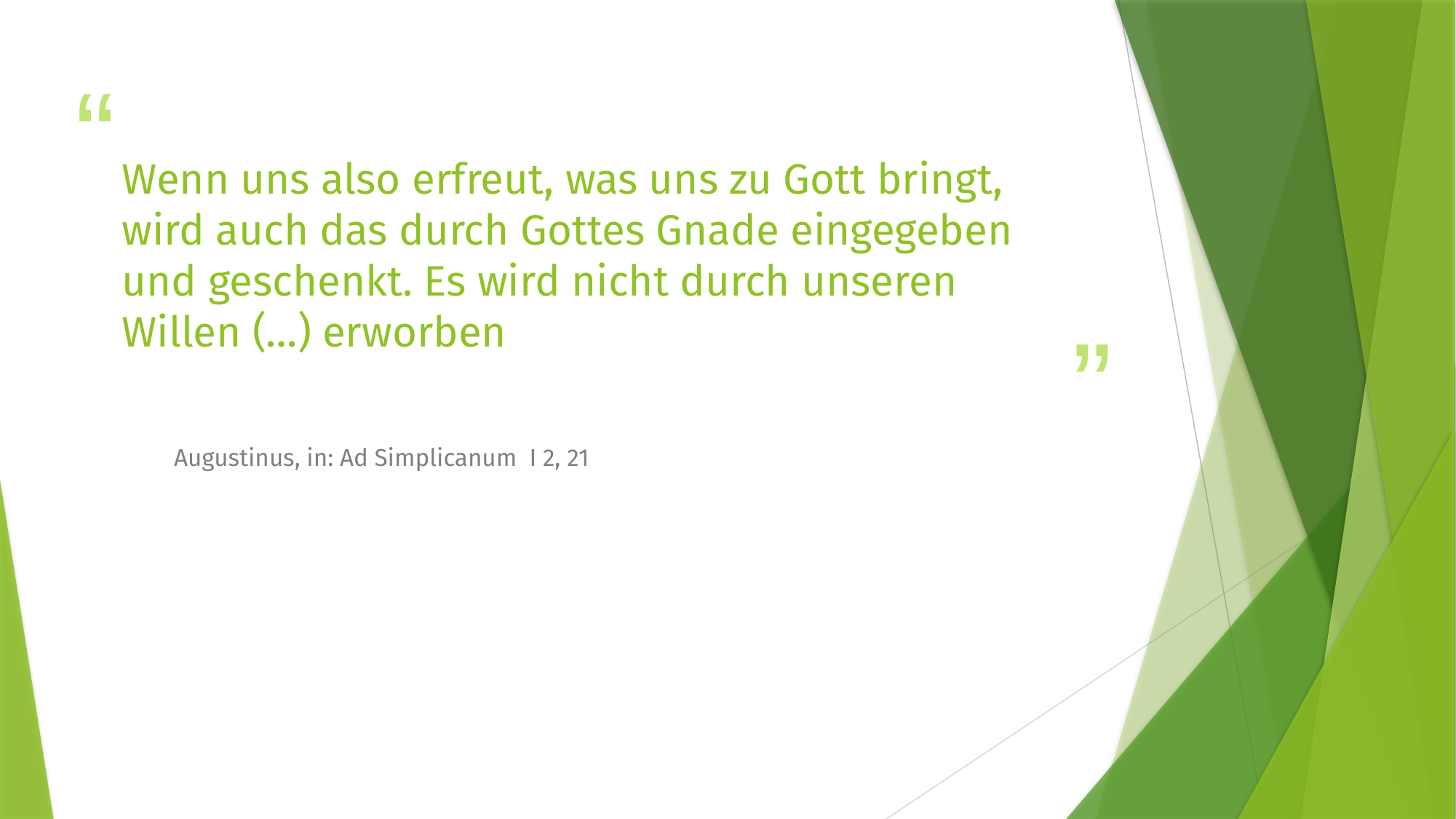

# Wenn uns also erfreut, was uns zu Gott bringt, wird auch das durch Gottes Gnade eingegeben und geschenkt. Es wird nicht durch unseren Willen (…) erworben
Augustinus, in: Ad Simplicanum  I 2, 21